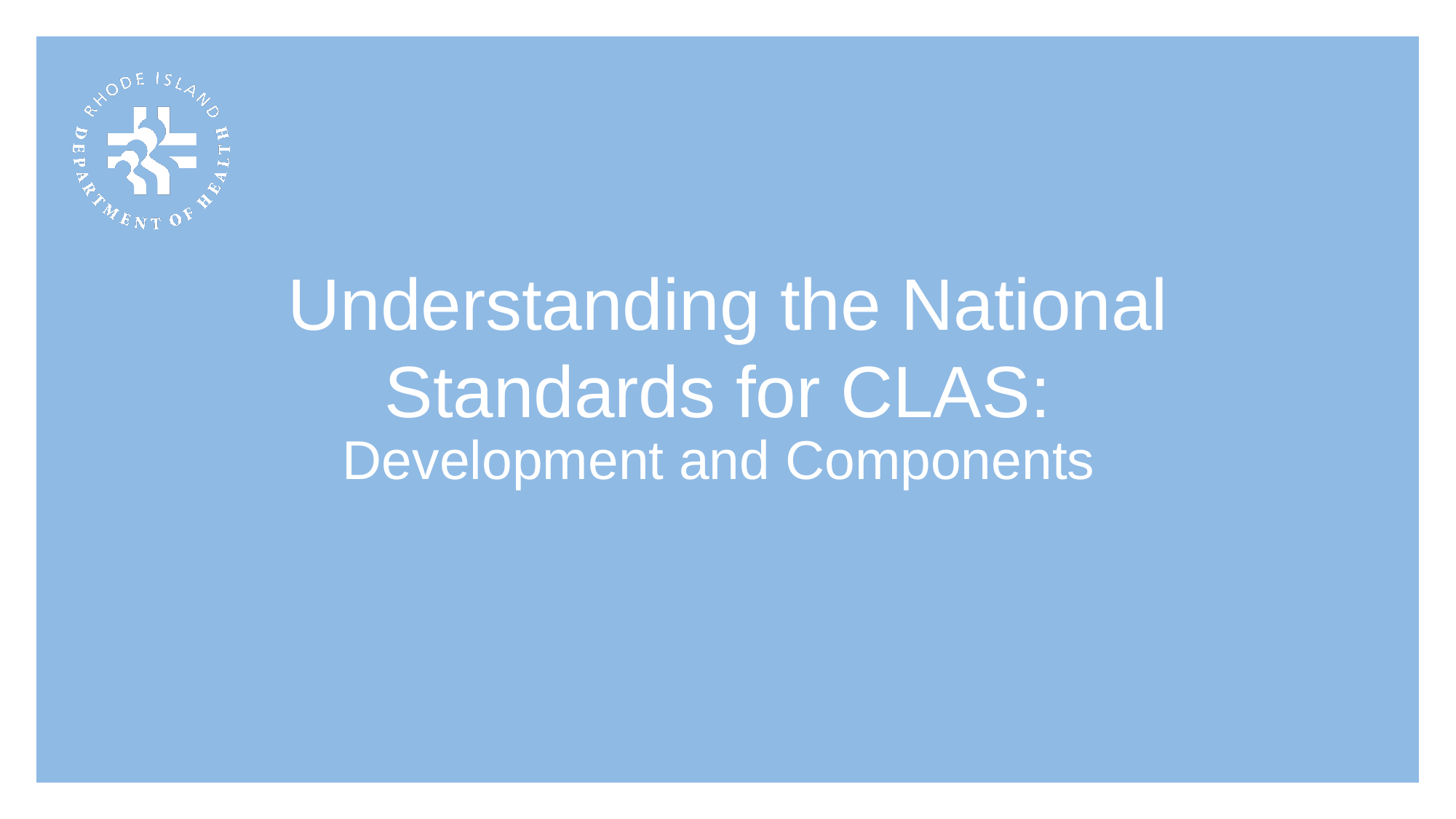

# Understanding the National Standards for CLAS:
Development and Components